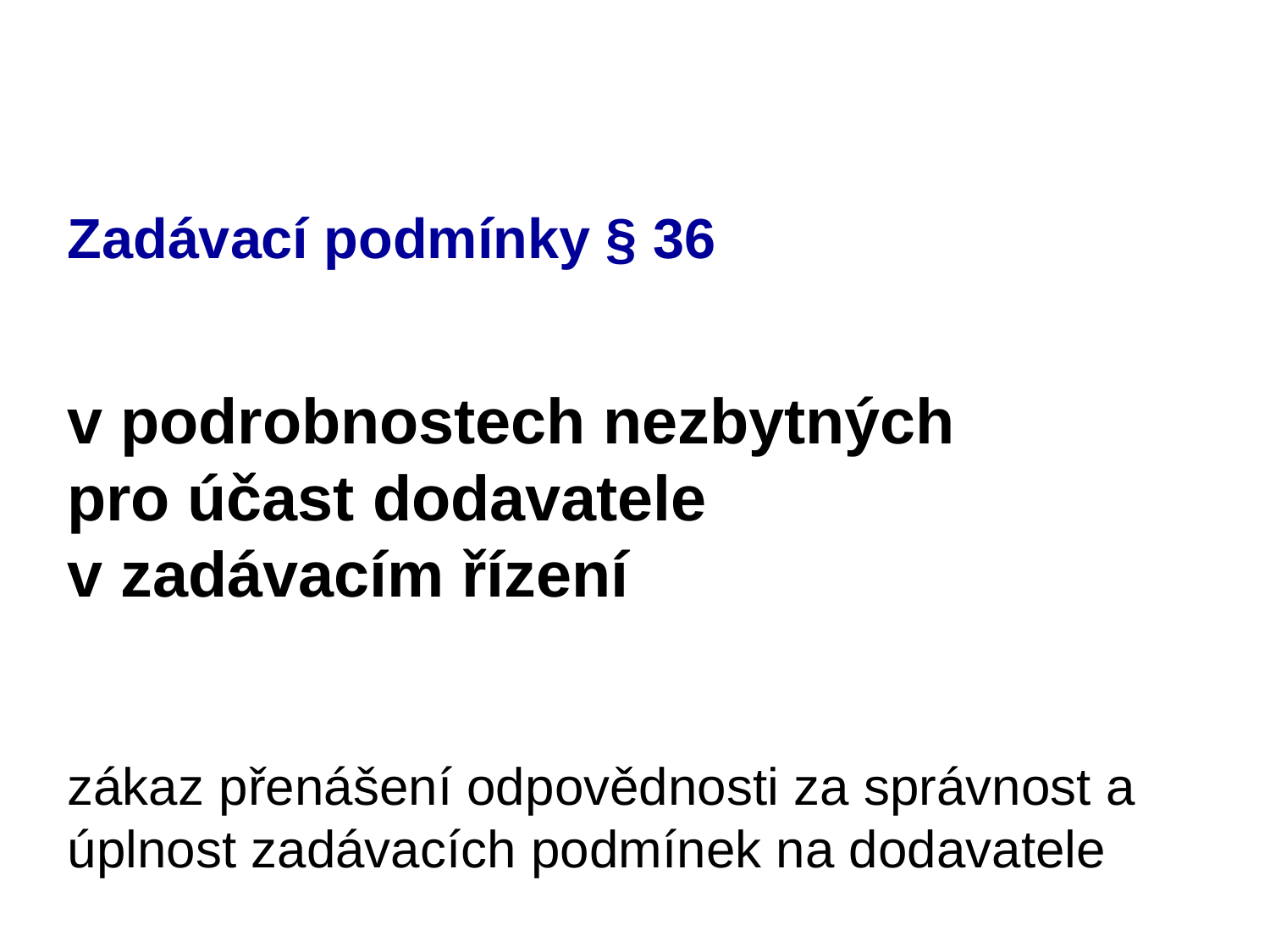

# Zadávací podmínky § 36

v podrobnostech nezbytných
pro účast dodavatele
v zadávacím řízení

zákaz přenášení odpovědnosti za správnost a úplnost zadávacích podmínek na dodavatele